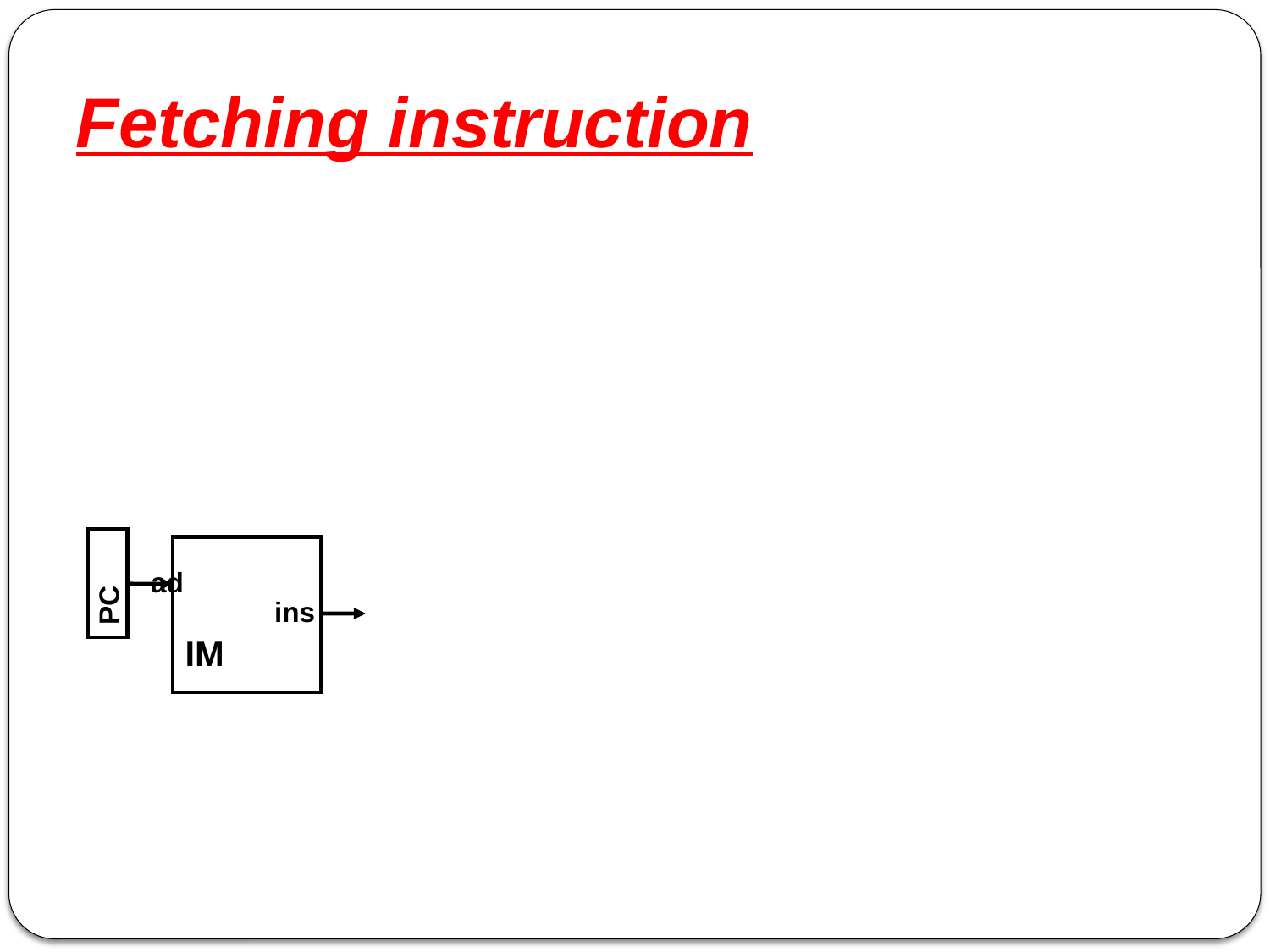

# Fetching instruction

IM
ad
ins
PC